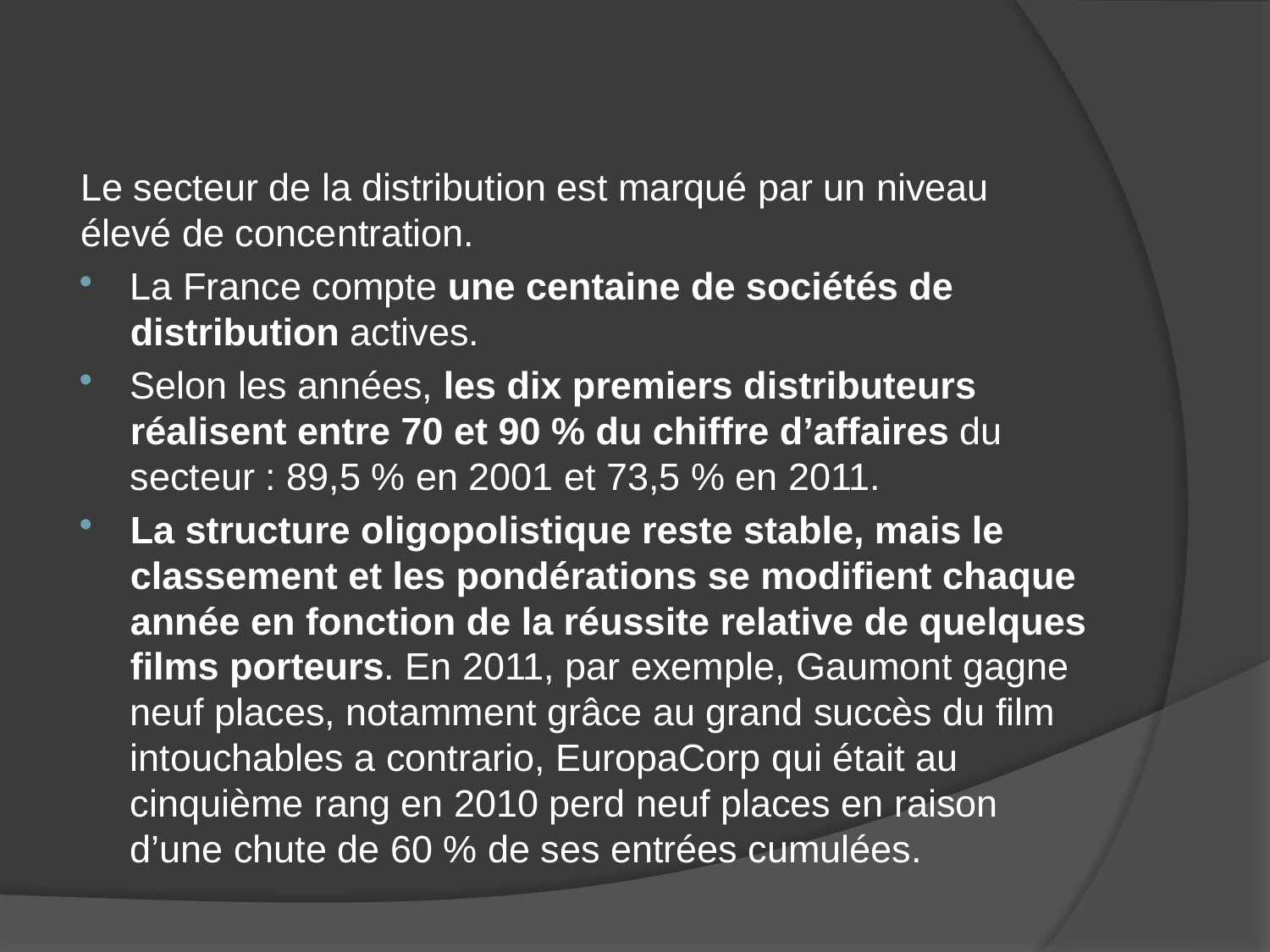

#
Le secteur de la distribution est marqué par un niveau élevé de concentration.
La France compte une centaine de sociétés de distribution actives.
Selon les années, les dix premiers distributeurs réalisent entre 70 et 90 % du chiffre d’affaires du secteur : 89,5 % en 2001 et 73,5 % en 2011.
La structure oligopolistique reste stable, mais le classement et les pondérations se modifient chaque année en fonction de la réussite relative de quelques films porteurs. En 2011, par exemple, Gaumont gagne neuf places, notamment grâce au grand succès du film intouchables a contrario, EuropaCorp qui était au cinquième rang en 2010 perd neuf places en raison d’une chute de 60 % de ses entrées cumulées.